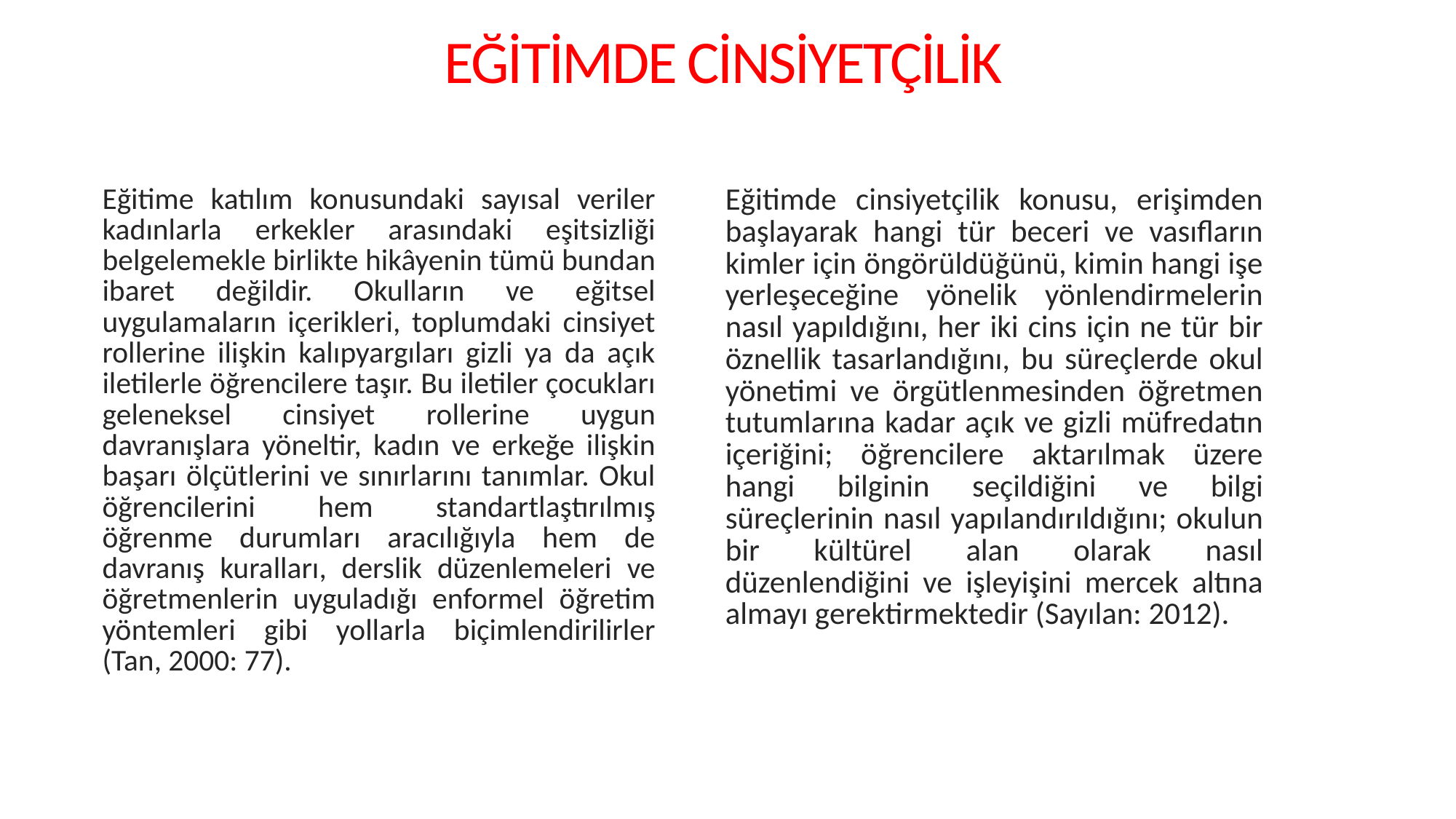

# EĞİTİMDE CİNSİYETÇİLİK
Eğitime katılım konusundaki sayısal veriler kadınlarla erkekler arasındaki eşitsizliği belgelemekle birlikte hikâyenin tümü bundan ibaret değildir. Okulların ve eğitsel uygulamaların içerikleri, toplumdaki cinsiyet rollerine ilişkin kalıpyargıları gizli ya da açık iletilerle öğrencilere taşır. Bu iletiler çocukları geleneksel cinsiyet rollerine uygun davranışlara yöneltir, kadın ve erkeğe ilişkin başarı ölçütlerini ve sınırlarını tanımlar. Okul öğrencilerini hem standartlaştırılmış öğrenme durumları aracılığıyla hem de davranış kuralları, derslik düzenlemeleri ve öğretmenlerin uyguladığı enformel öğretim yöntemleri gibi yollarla biçimlendirilirler (Tan, 2000: 77).

Eğitimde cinsiyetçilik konusu, erişimden başlayarak hangi tür beceri ve vasıfların kimler için öngörüldüğünü, kimin hangi işe yerleşeceğine yönelik yönlendirmelerin nasıl yapıldığını, her iki cins için ne tür bir öznellik tasarlandığını, bu süreçlerde okul yönetimi ve örgütlenmesinden öğretmen tutumlarına kadar açık ve gizli müfredatın içeriğini; öğrencilere aktarılmak üzere hangi bilginin seçildiğini ve bilgi süreçlerinin nasıl yapılandırıldığını; okulun bir kültürel alan olarak nasıl düzenlendiğini ve işleyişini mercek altına almayı gerektirmektedir (Sayılan: 2012).